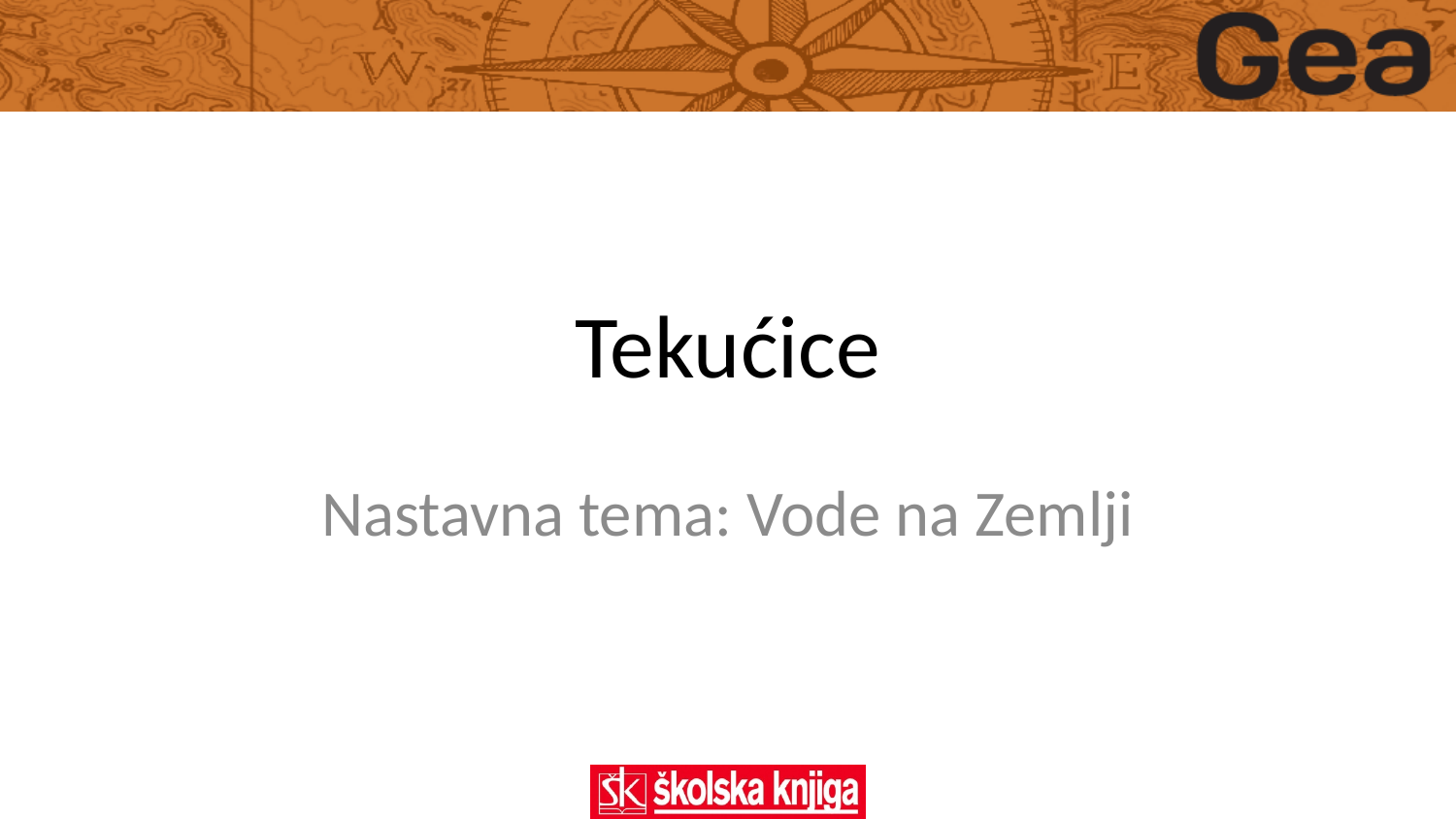

# Tekućice
Nastavna tema: Vode na Zemlji